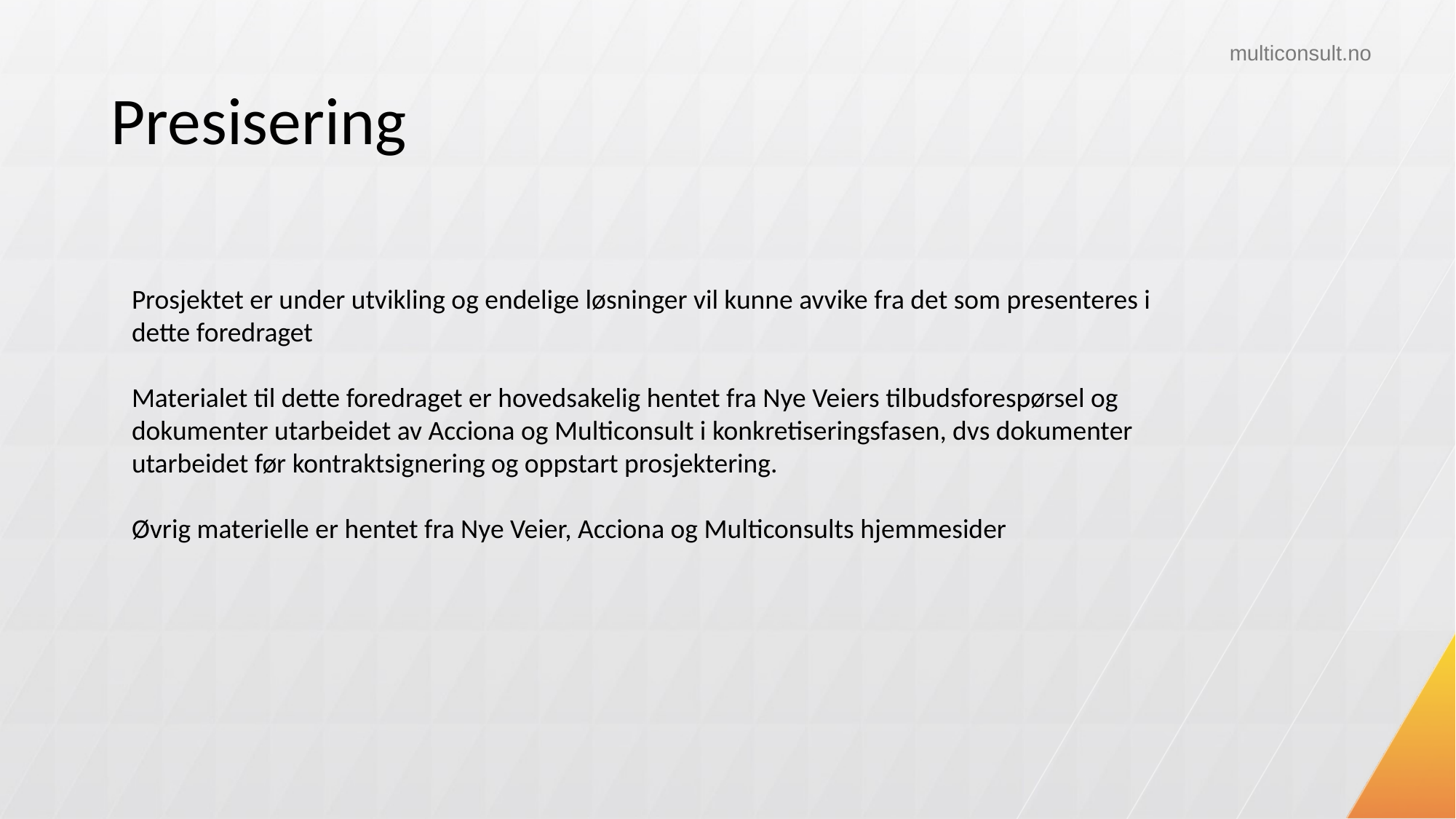

# Presisering
Prosjektet er under utvikling og endelige løsninger vil kunne avvike fra det som presenteres i dette foredraget

Materialet til dette foredraget er hovedsakelig hentet fra Nye Veiers tilbudsforespørsel og dokumenter utarbeidet av Acciona og Multiconsult i konkretiseringsfasen, dvs dokumenter utarbeidet før kontraktsignering og oppstart prosjektering.

Øvrig materielle er hentet fra Nye Veier, Acciona og Multiconsults hjemmesider